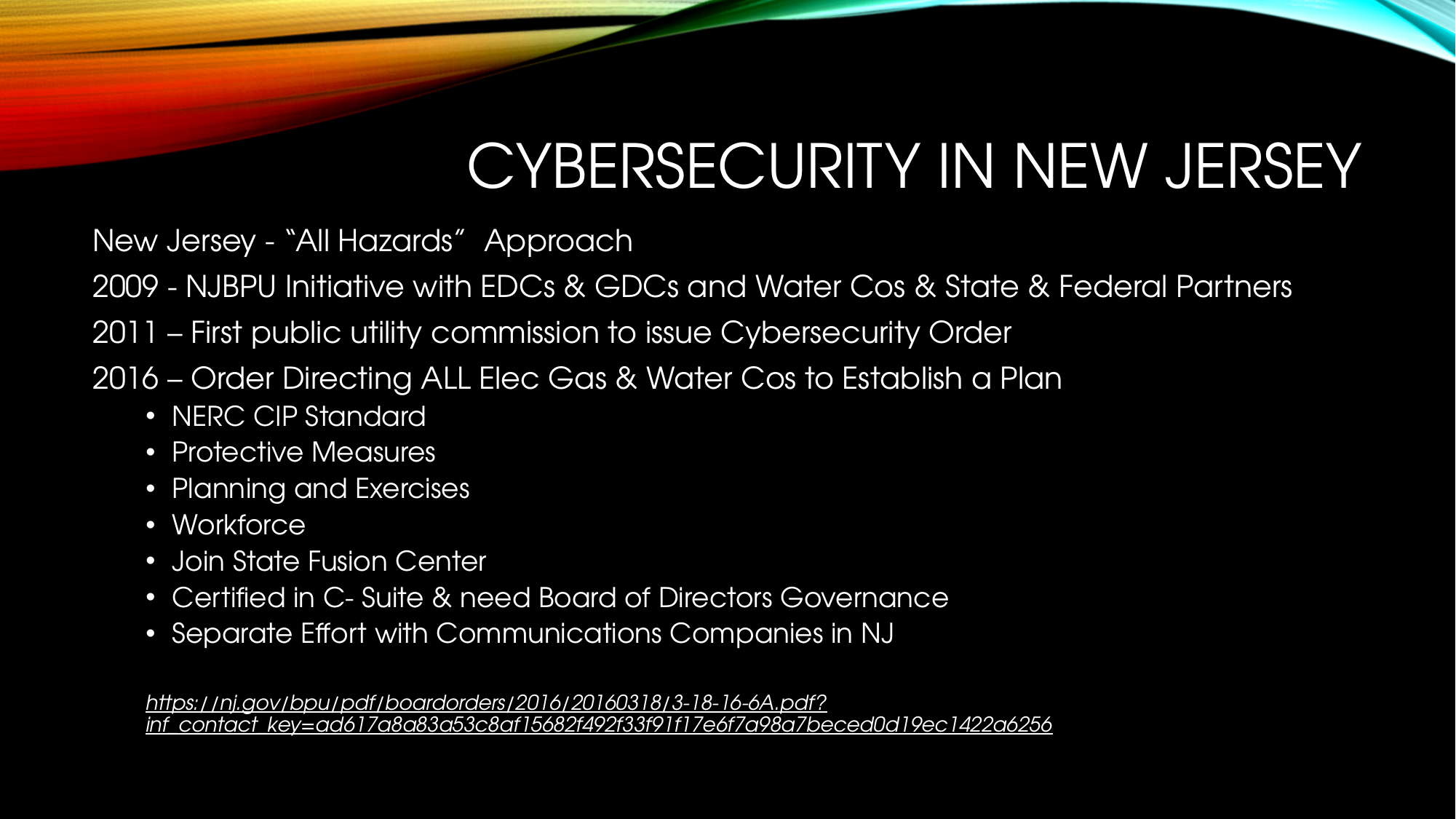

# Cybersecurity in New Jersey
New Jersey - “All Hazards”  Approach
2009 - NJBPU Initiative with EDCs & GDCs and Water Cos & State & Federal Partners
2011 – First public utility commission to issue Cybersecurity Order
2016 – Order Directing ALL Elec Gas & Water Cos to Establish a Plan
NERC CIP Standard
Protective Measures
Planning and Exercises
Workforce
Join State Fusion Center
Certified in C- Suite & need Board of Directors Governance
Separate Effort with Communications Companies in NJ

https://nj.gov/bpu/pdf/boardorders/2016/20160318/3-18-16-6A.pdf?inf_contact_key=ad617a8a83a53c8af15682f492f33f91f17e6f7a98a7beced0d19ec1422a6256